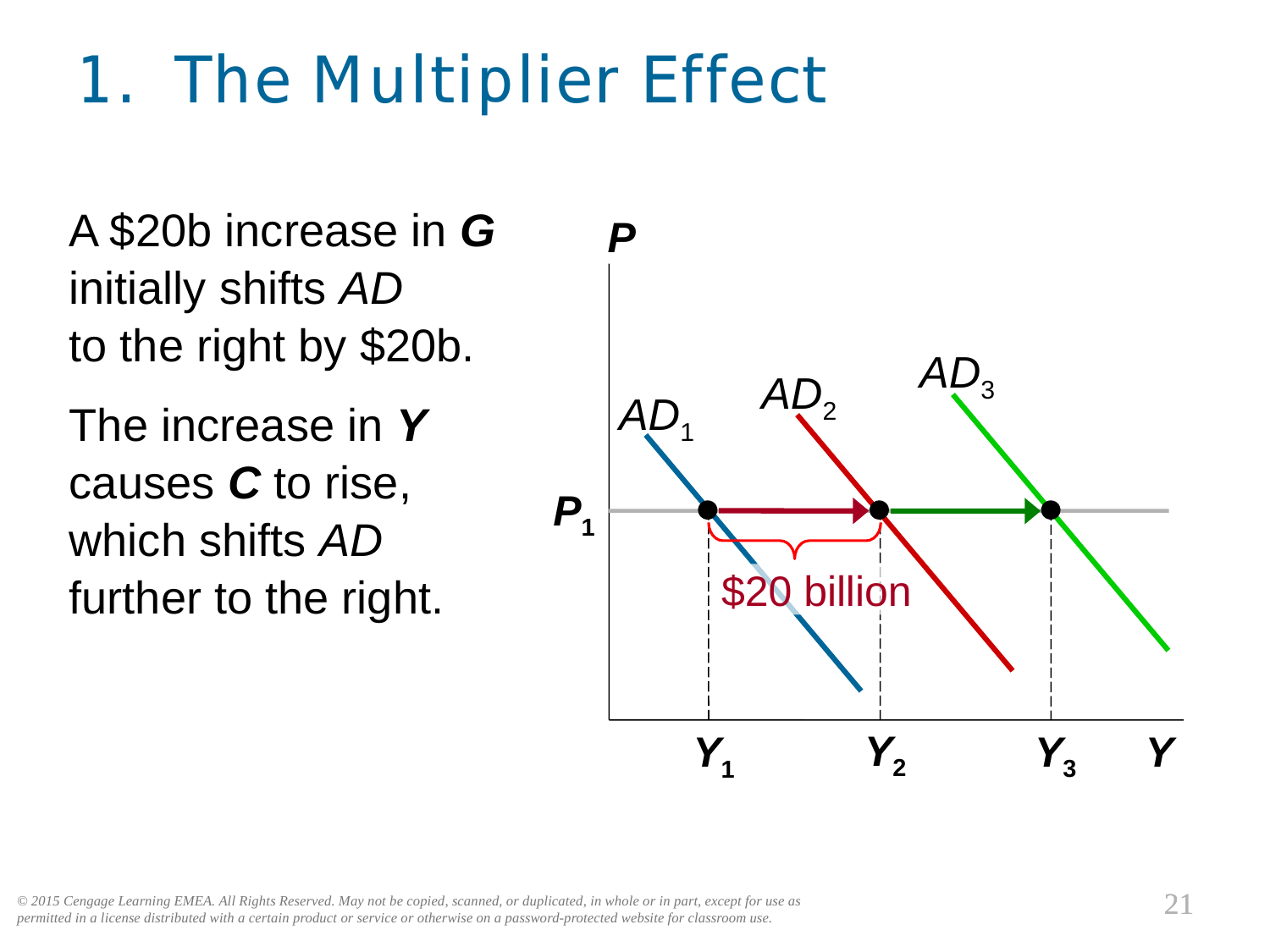

1.  The Multiplier Effect
0
A $20b increase in G initially shifts AD
to the right by $20b.
The increase in Y causes C to rise, which shifts AD further to the right.
P

Y
AD3

AD2

AD1

P1

Y1

Y2

Y3

$20 billion